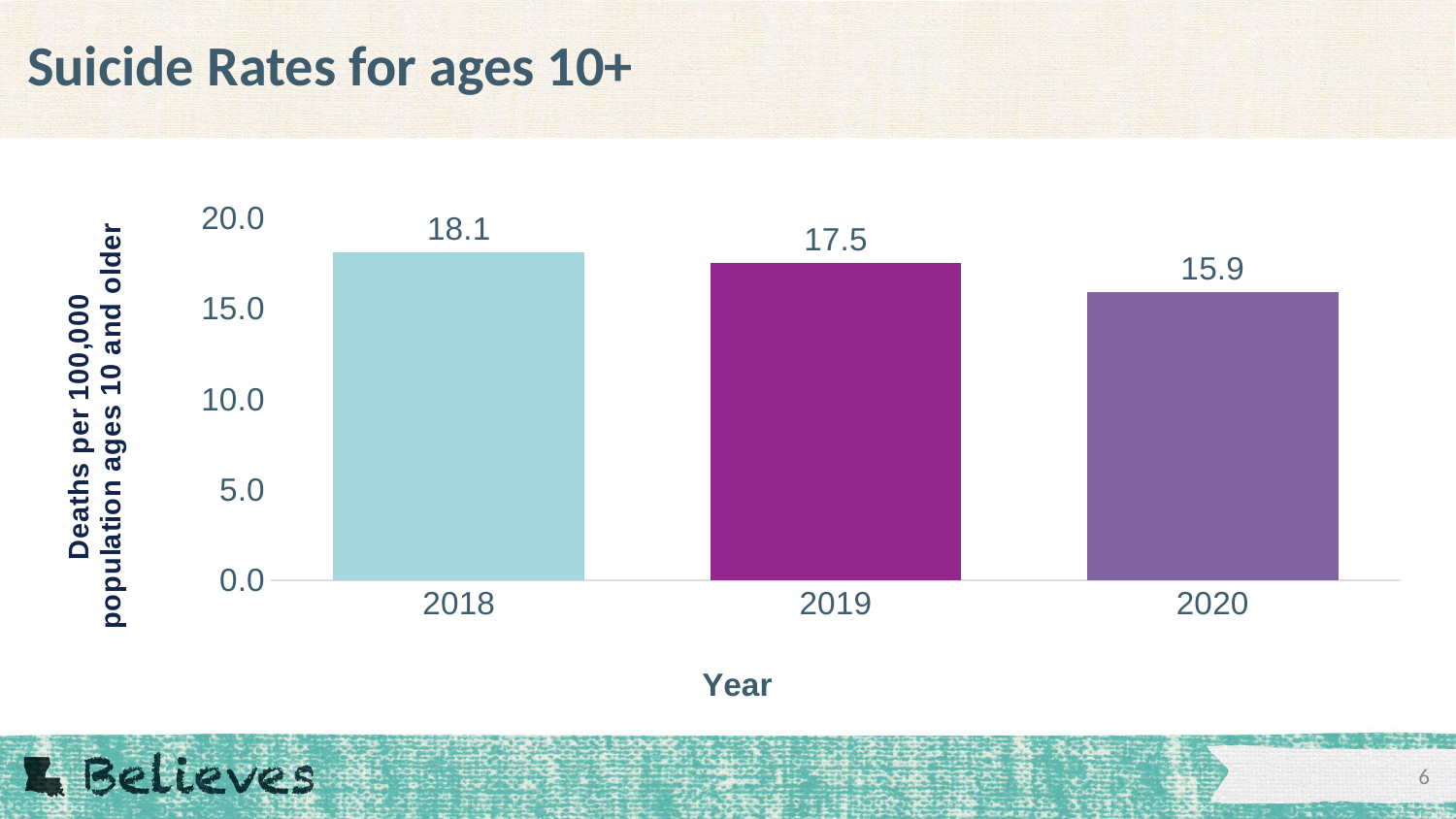

# Suicide Rates for ages 10+

### Chart

| Category |  |
|---|---|
| 2018 | 18.14503818492266 |
| 2019 | 17.54506317456573 |
| 2020 | 15.93107532296131 |